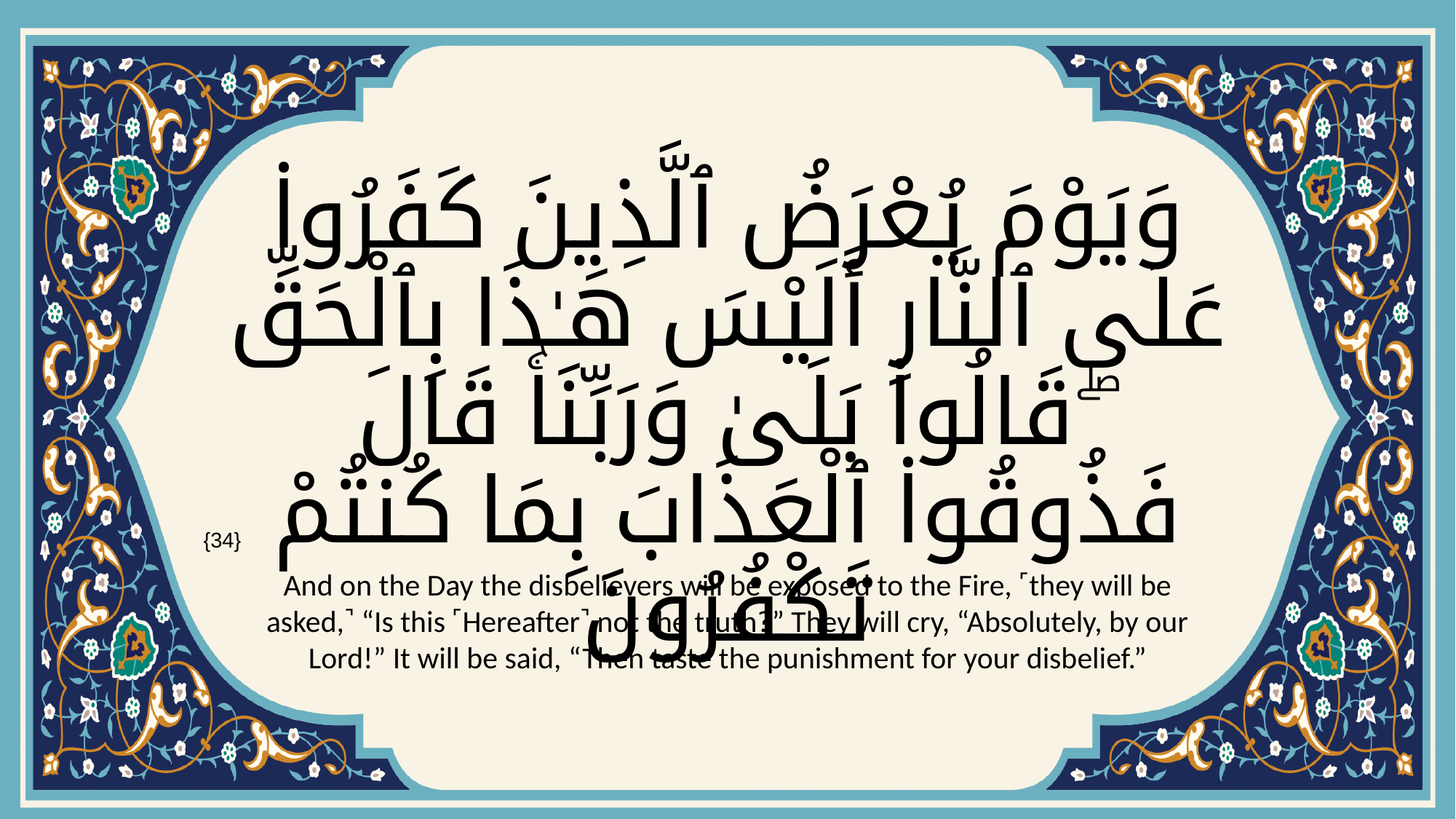

# وَيَوْمَ يُعْرَضُ ٱلَّذِينَ كَفَرُوا۟ عَلَى ٱلنَّارِ أَلَيْسَ هَـٰذَا بِٱلْحَقِّ ۖ قَالُوا۟ بَلَىٰ وَرَبِّنَاۚ قَالَ فَذُوقُوا۟ ٱلْعَذَابَ بِمَا كُنتُمْ تَكْفُرُونَ
{34}
And on the Day the disbelievers will be exposed to the Fire, ˹they will be asked,˺ “Is this ˹Hereafter˺ not the truth?” They will cry, “Absolutely, by our Lord!” It will be said, “Then taste the punishment for your disbelief.”